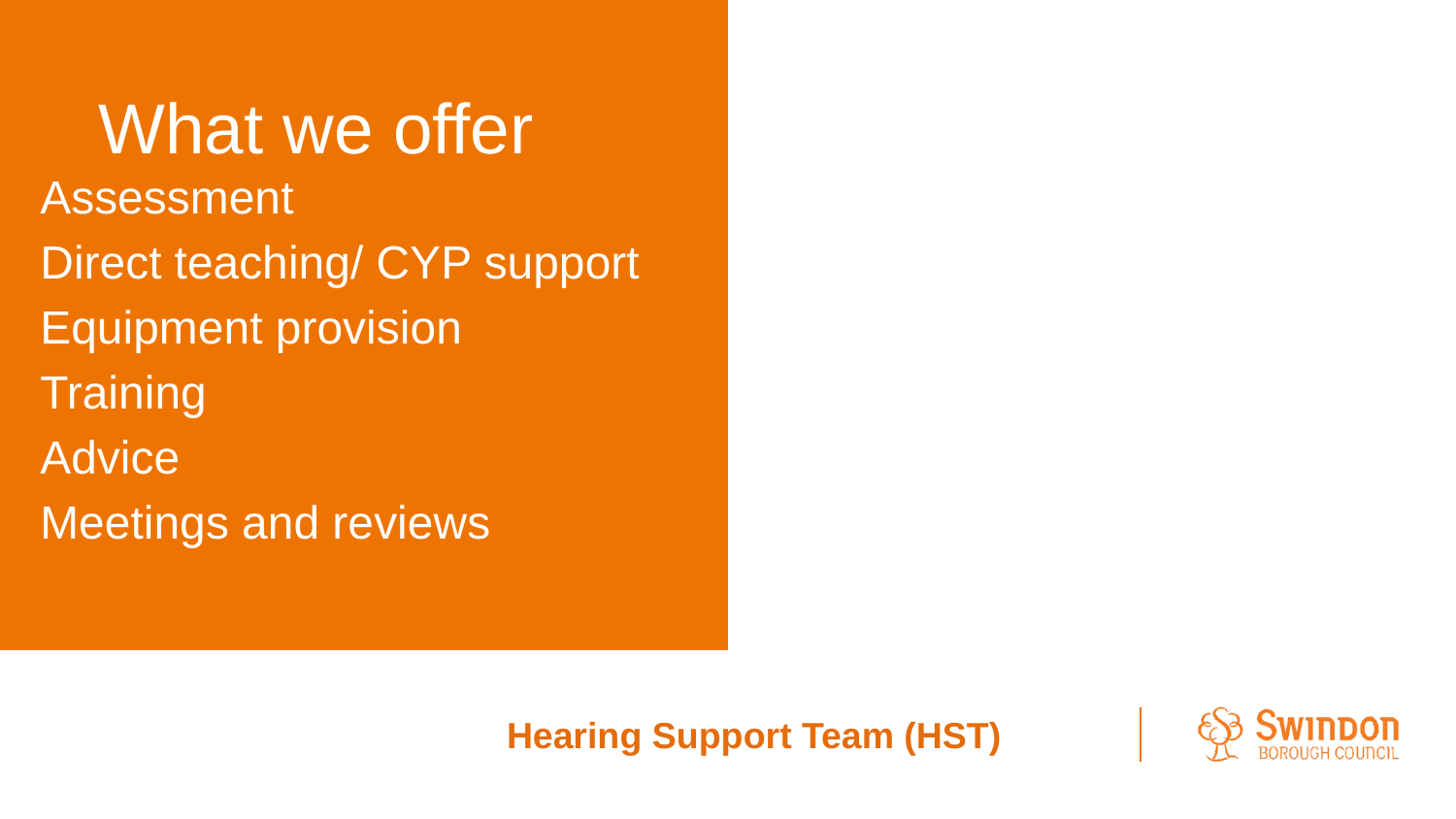

# What we offer

Assessment
Direct teaching/ CYP support
Equipment provision
Training
Advice
Meetings and reviews